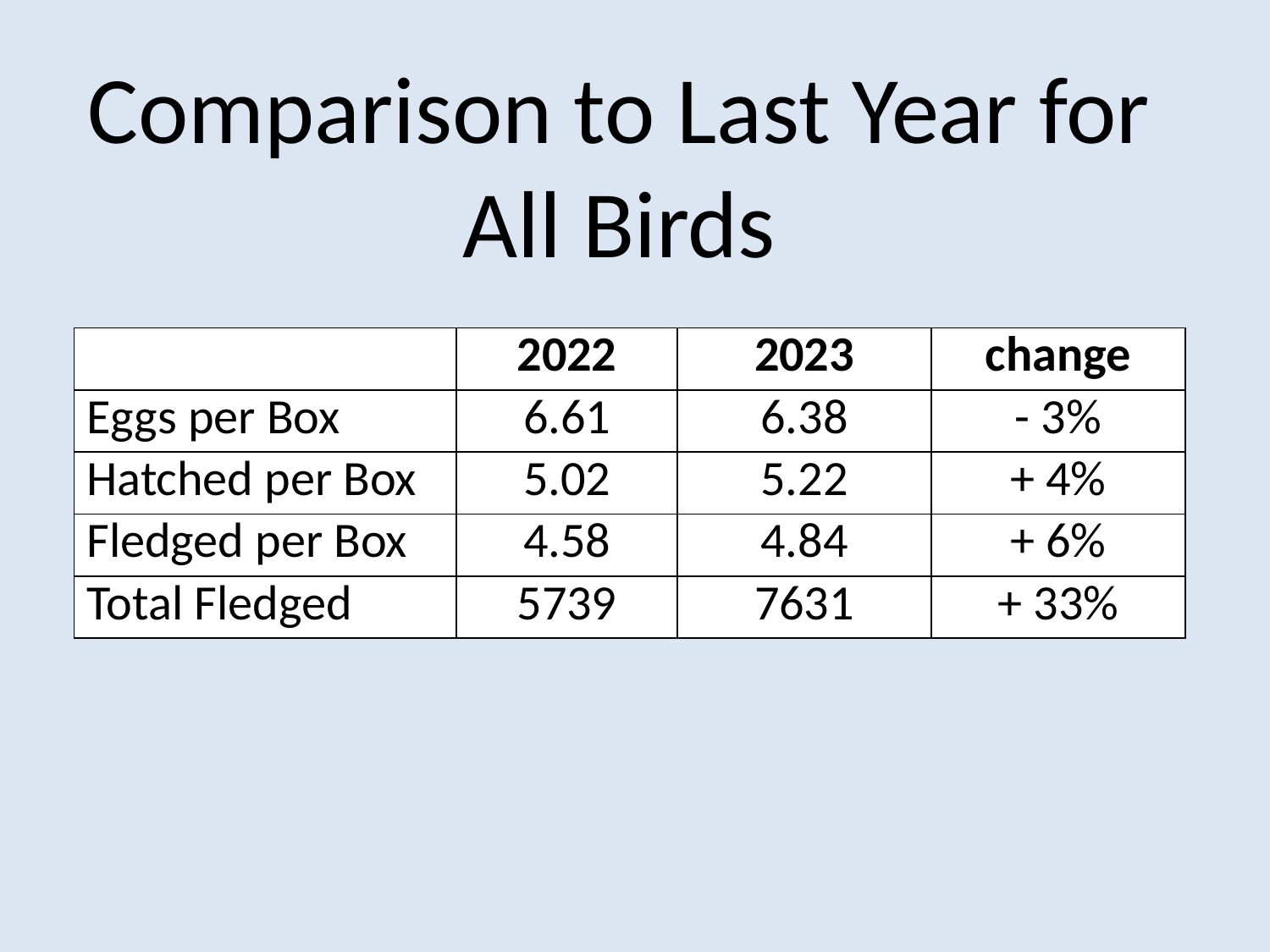

Comparison to Last Year for All Birds

|  | 2022 | 2023 | change |
| --- | --- | --- | --- |
| Eggs per Box | 6.61 | 6.38 | - 3% |
| Hatched per Box | 5.02 | 5.22 | + 4% |
| Fledged per Box | 4.58 | 4.84 | + 6% |
| Total Fledged | 5739 | 7631 | + 33% |